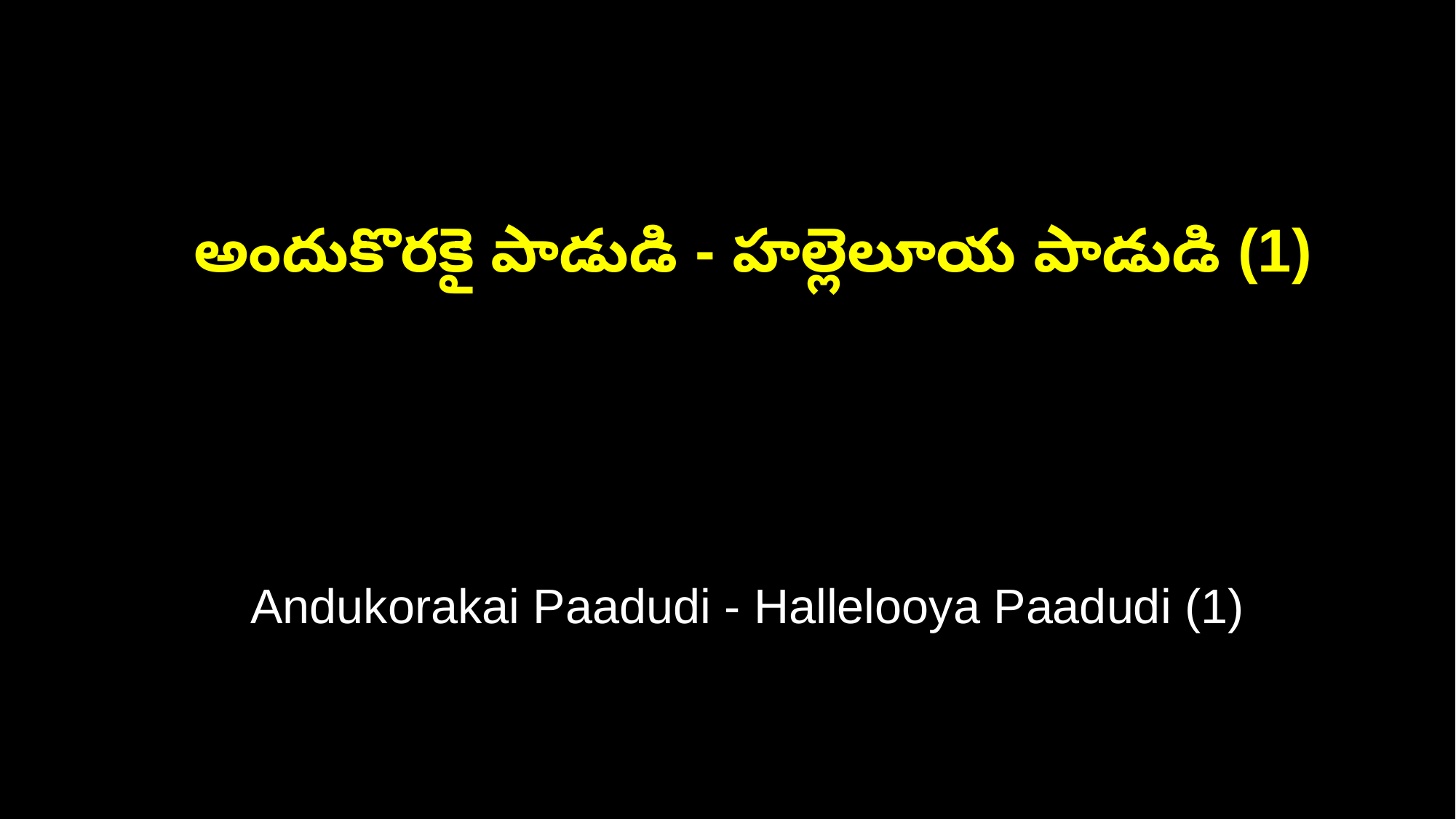

అందుకొరకై పాడుడి - హల్లెలూయ పాడుడి (1)
   Andukorakai Paadudi - Hallelooya Paadudi (1)